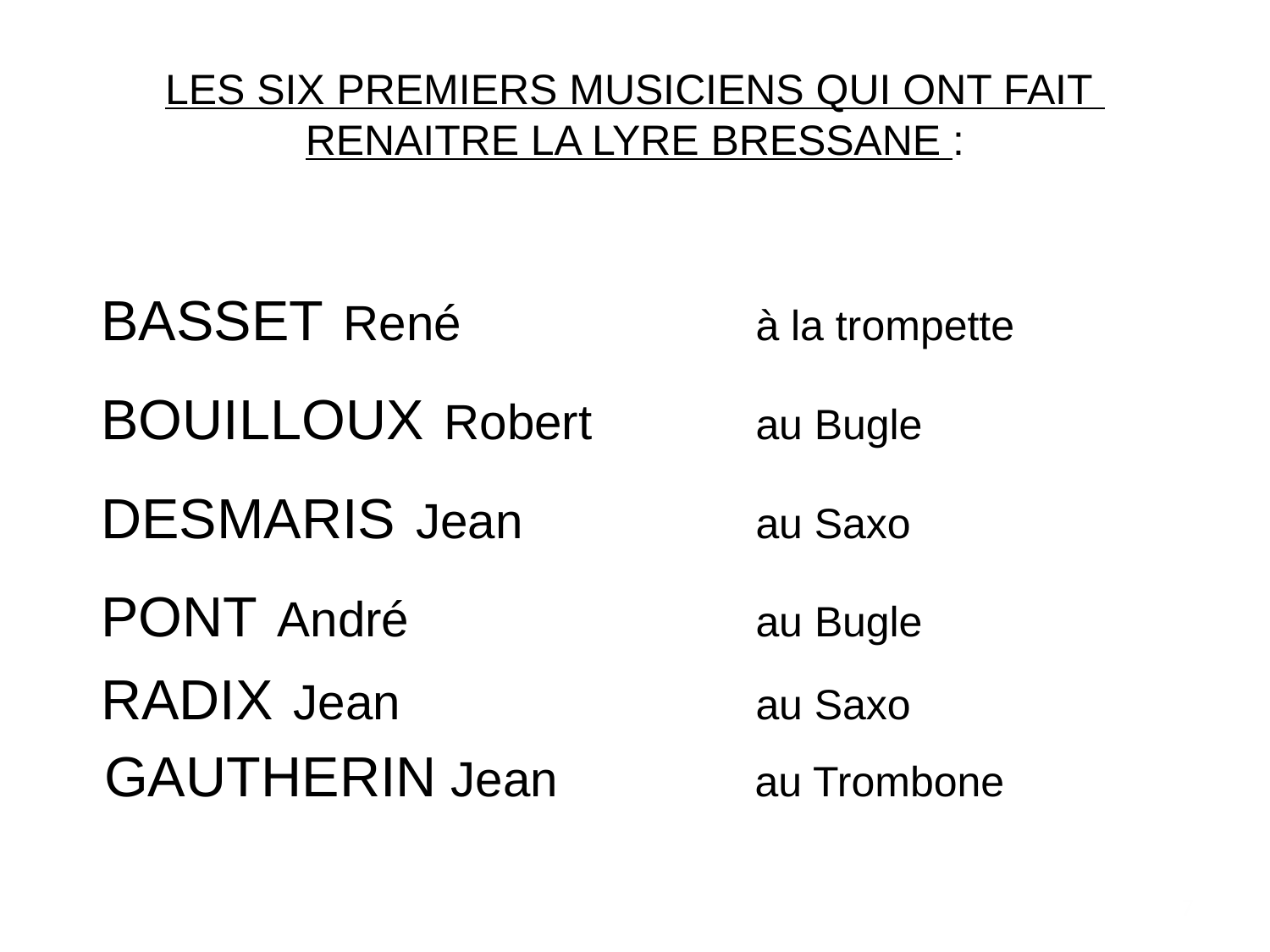

LES SIX PREMIERS MUSICIENS QUI ONT FAIT  RENAITRE LA LYRE BRESSANE :

BASSET René			 à la trompette
BOUILLOUX Robert		 au Bugle
DESMARIS Jean 		 au Saxo
PONT André 			 au Bugle
RADIX Jean 			 au Saxo

GAUTHERIN Jean 		 au Trombone

7